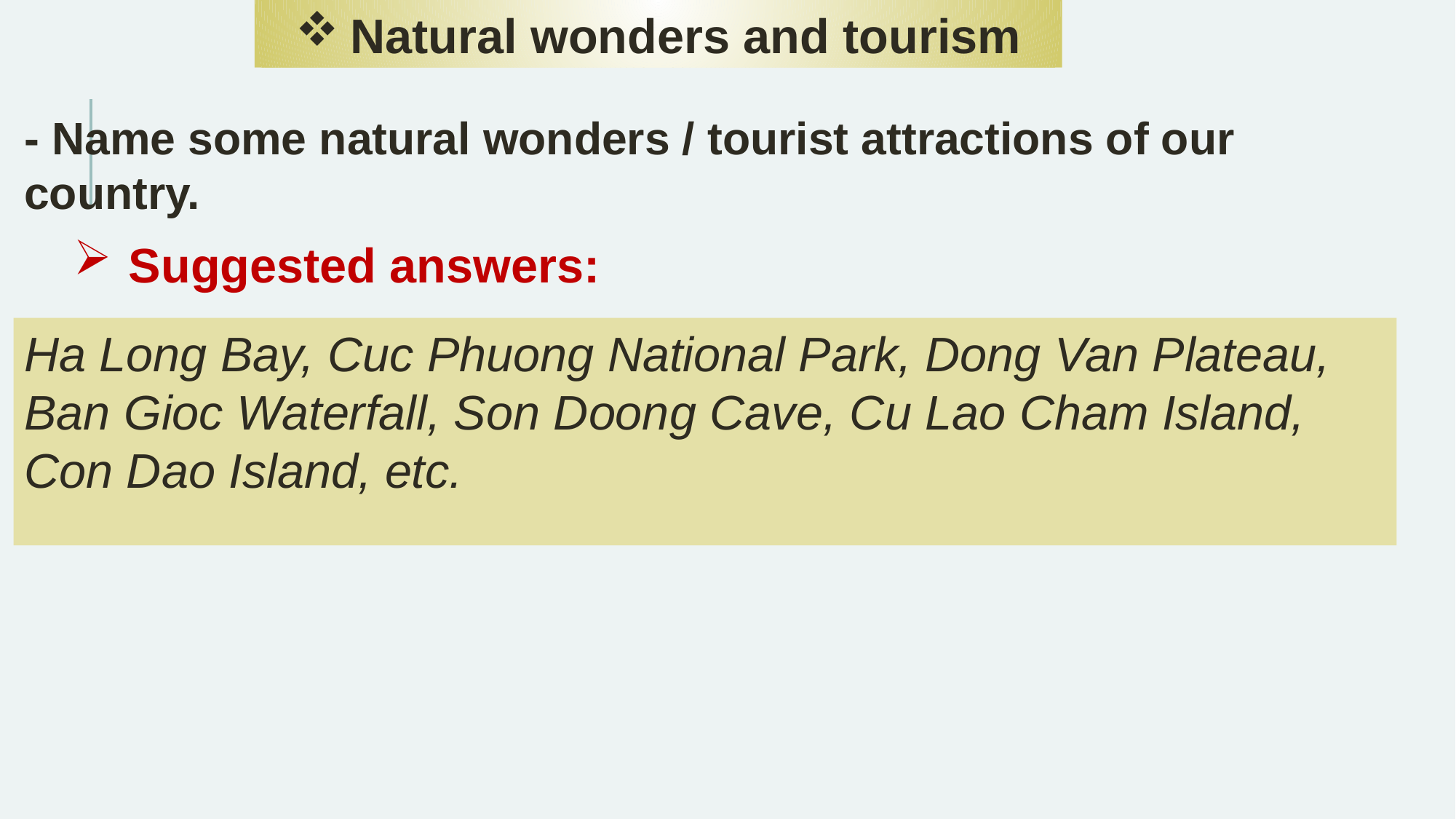

Natural wonders and tourism
- Name some natural wonders / tourist attractions of our country.
Suggested answers:

Ha Long Bay, Cuc Phuong National Park, Dong Van Plateau, Ban Gioc Waterfall, Son Doong Cave, Cu Lao Cham Island, Con Dao Island, etc.